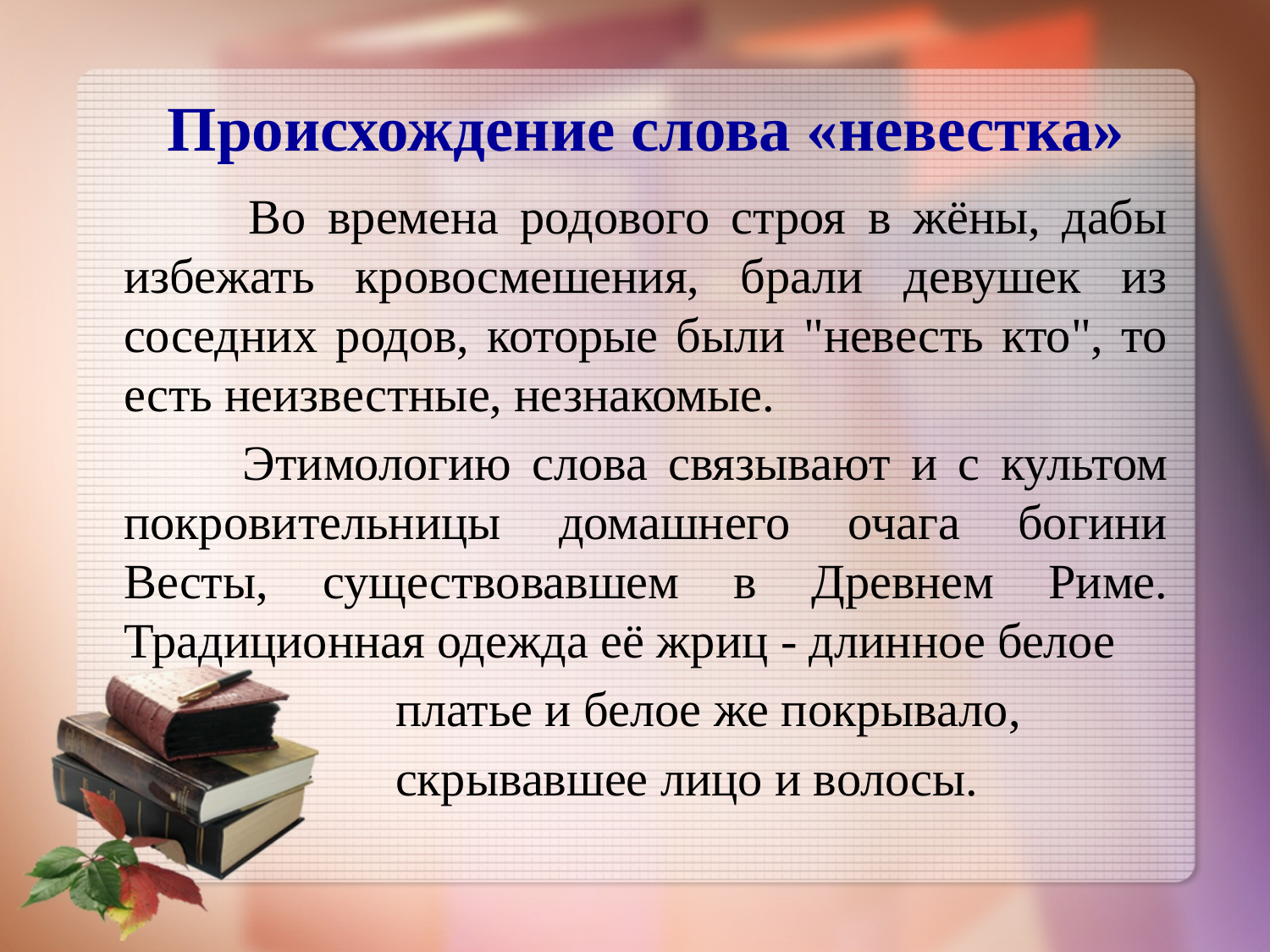

Происхождение слова «невестка»
        Во времена родового строя в жёны, дабы избежать кровосмешения, брали девушек из соседних родов, которые были "невесть кто", то есть неизвестные, незнакомые.
        Этимологию слова связывают и с культом покровительницы домашнего очага богини Весты, существовавшем в Древнем Риме. Традиционная одежда её жриц - длинное белое
                          платье и белое же покрывало,
                          скрывавшее лицо и волосы.